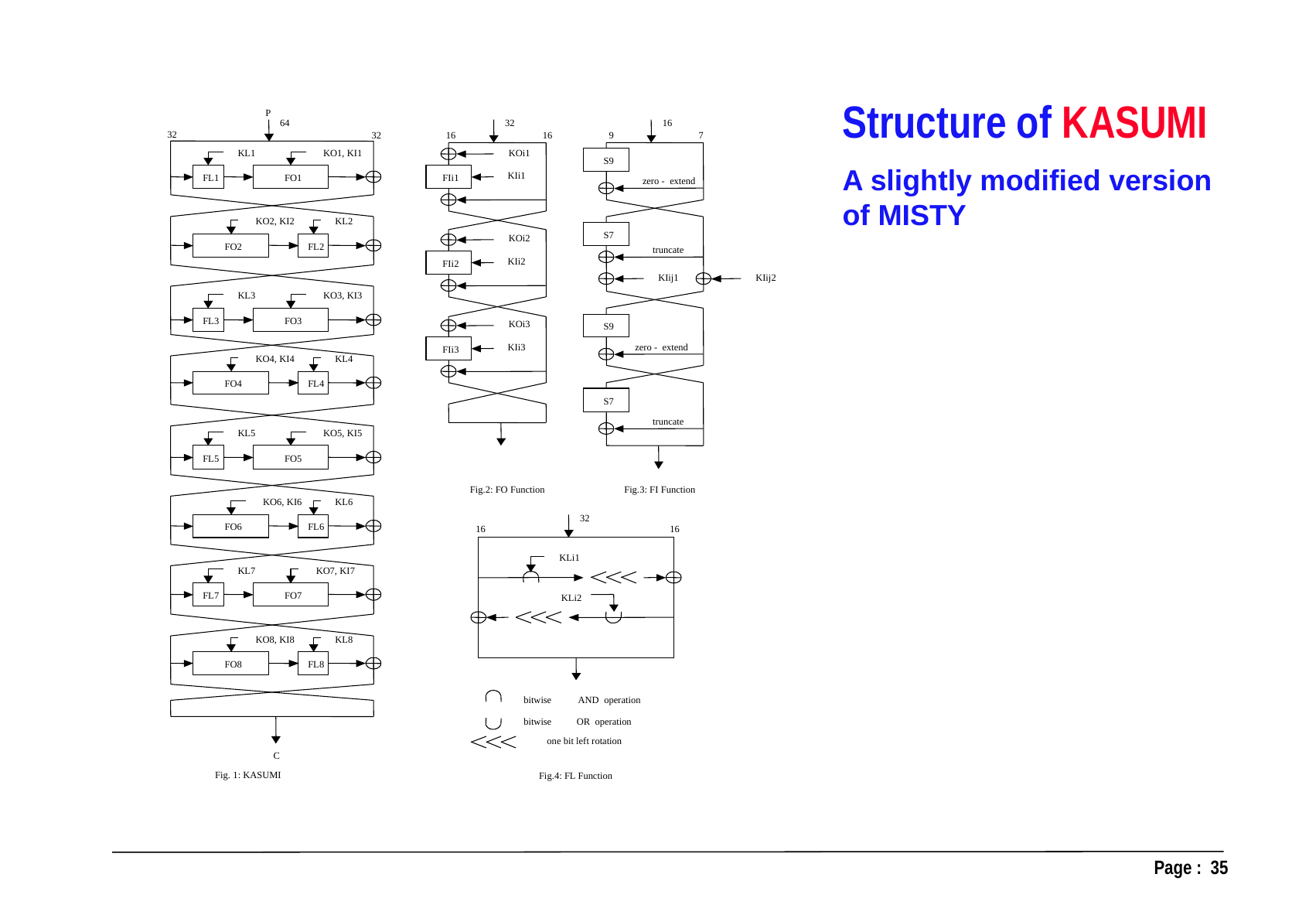

Structure of KASUMI
A slightly modified version of MISTY

P

64
32
16

32
32
16
16
9
7

KL1
KO1, KI1
KOi1

S9

KIi1

FL1
FO1
FIi1

zero
-
extend

KO2, KI2
KL2

S7

KOi2

FO2
FL2

truncate

KIi2
FIi2

KIij1
KIij2

KL3
KO3, KI3

FL3
FO3

KOi3

S9

KIi3
zero
-
extend
FIi3

KO4, KI4
KL4

FO4
FL4

S7

truncate

KL5
KO5, KI5

FL5
FO5

Fig.2: FO Function
Fig.3: FI Function

KO6, KI6
KL6

32

FO6
FL6

16
16

KLi1

KL7
KO7, KI7

FL7
FO7

KLi2

KO8, KI8
KL8

FO8
FL8

bitwise
AND  operation

bitwise
OR  operation

one bit left rotation

C

Fig. 1: KASUMI
Fig.4: FL Function